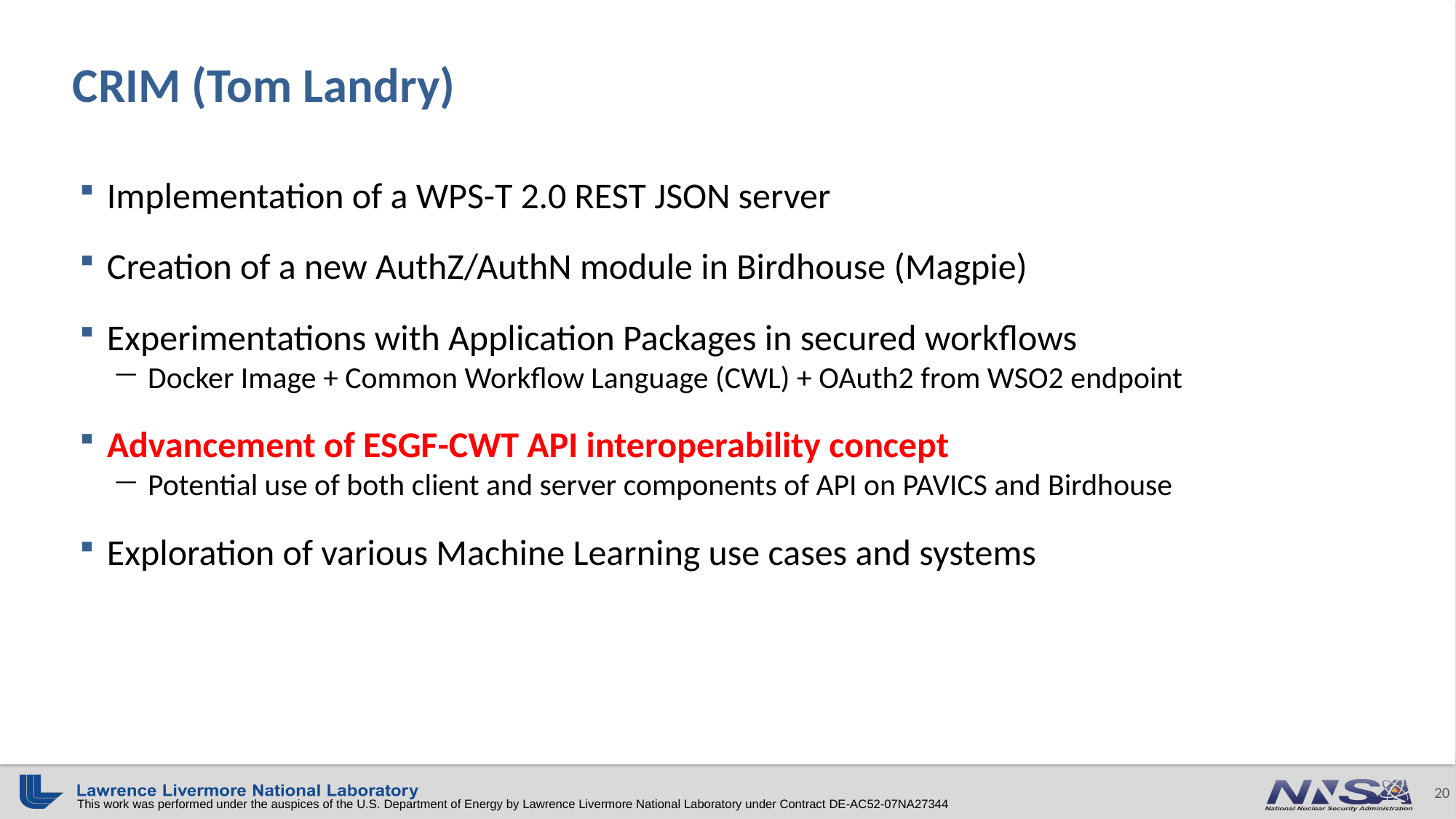

# CRIM (Tom Landry)
Implementation of a WPS-T 2.0 REST JSON server
Creation of a new AuthZ/AuthN module in Birdhouse (Magpie)
Experimentations with Application Packages in secured workflows
Docker Image + Common Workflow Language (CWL) + OAuth2 from WSO2 endpoint
Advancement of ESGF-CWT API interoperability concept
Potential use of both client and server components of API on PAVICS and Birdhouse
Exploration of various Machine Learning use cases and systems